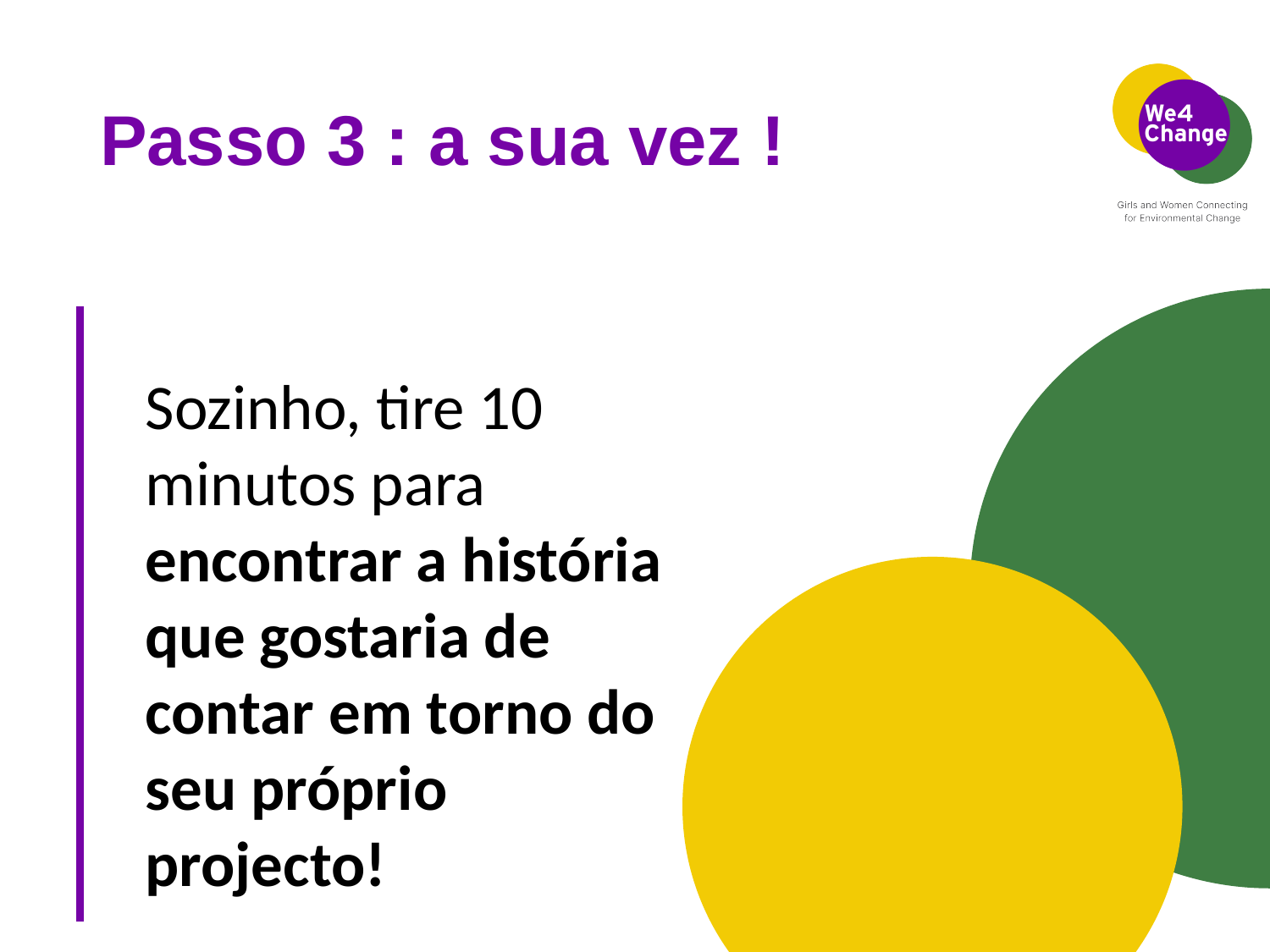

# Passo 3 : a sua vez !
Sozinho, tire 10 minutos para encontrar a história que gostaria de contar em torno do seu próprio projecto!